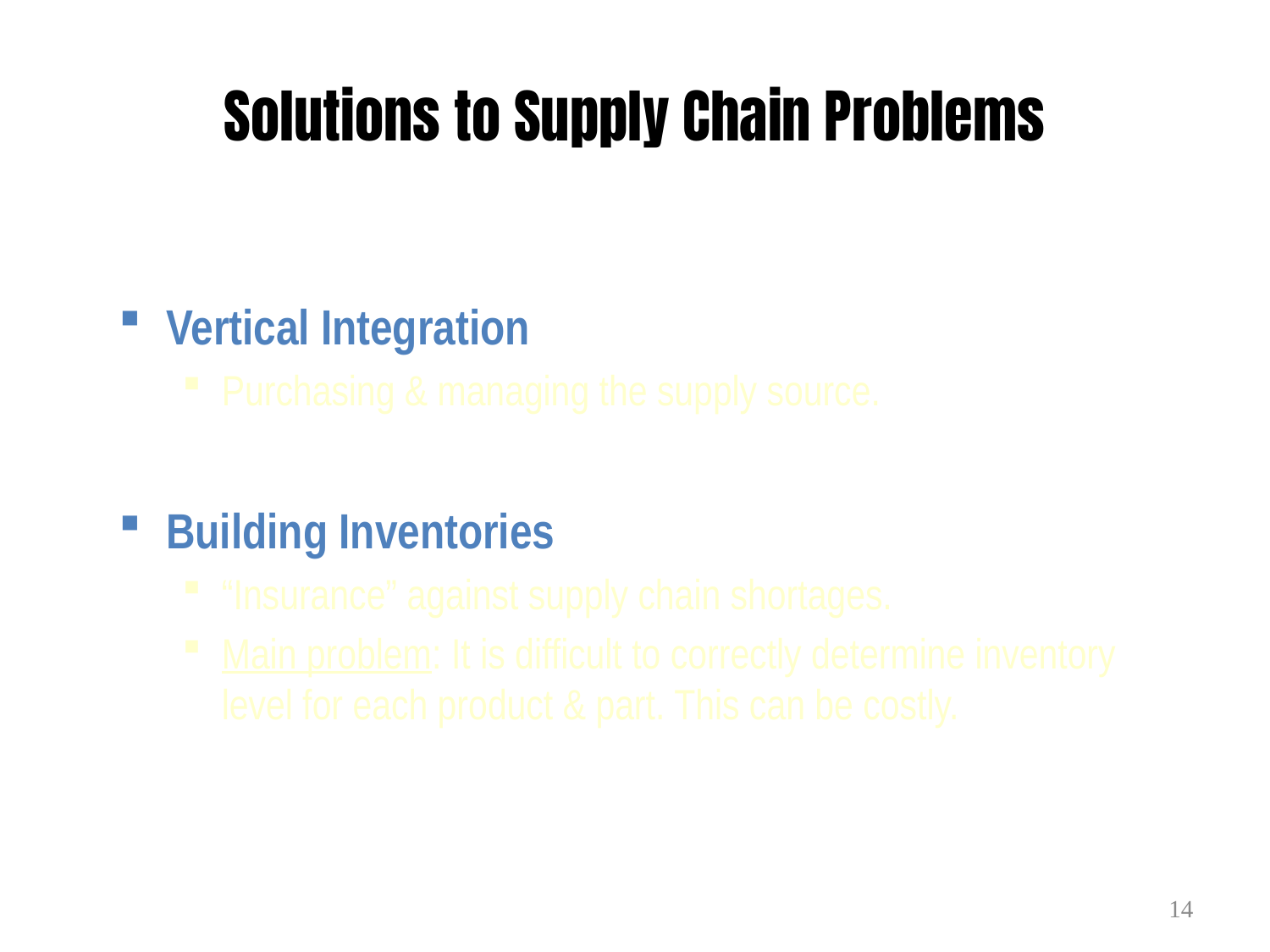

# Solutions to Supply Chain Problems

Vertical Integration
Purchasing & managing the supply source.

Building Inventories
“Insurance” against supply chain shortages.
Main problem: It is difficult to correctly determine inventory level for each product & part. This can be costly.
14